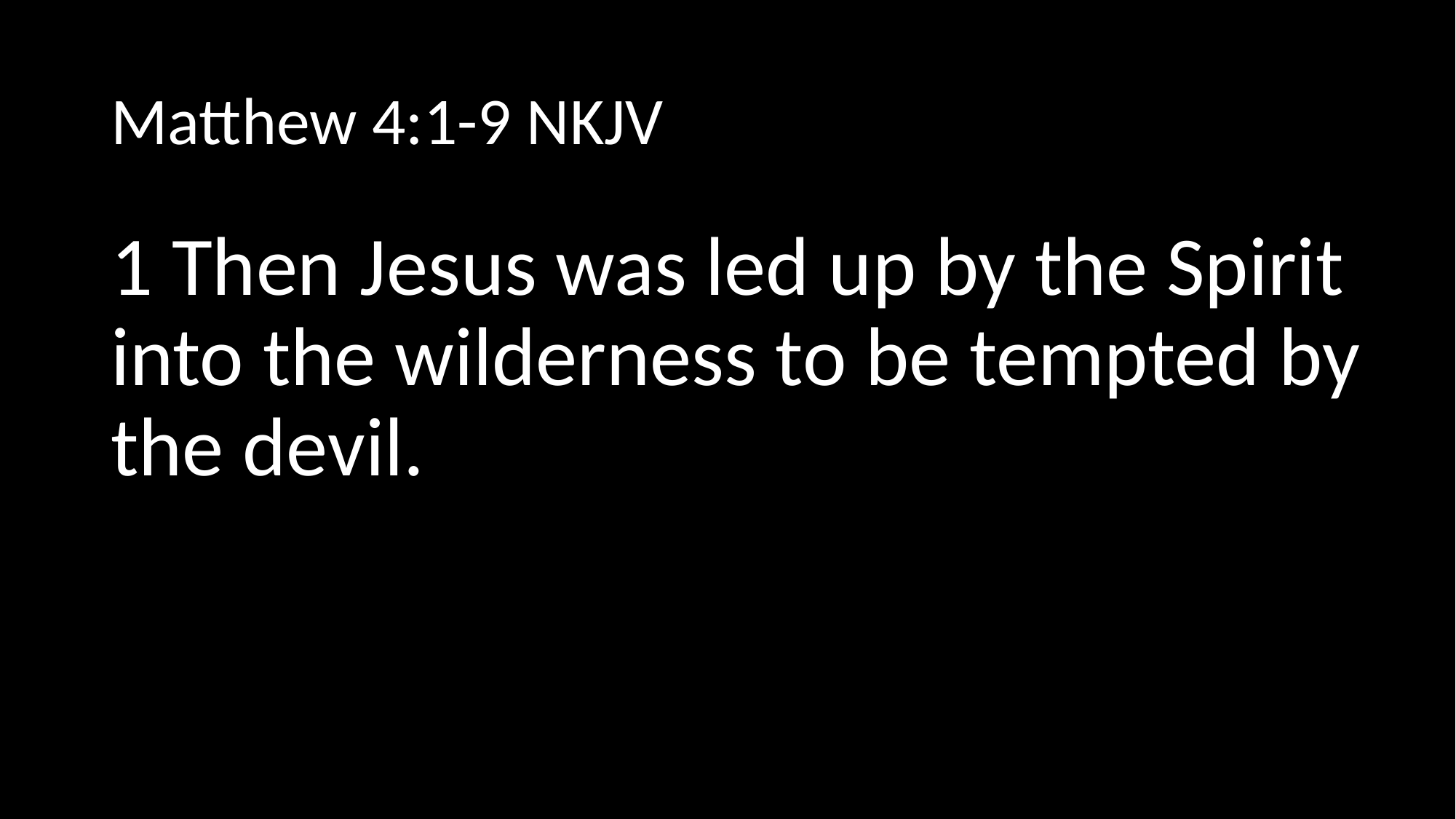

# Matthew 4:1-9 NKJV
1 Then Jesus was led up by the Spirit into the wilderness to be tempted by the devil.